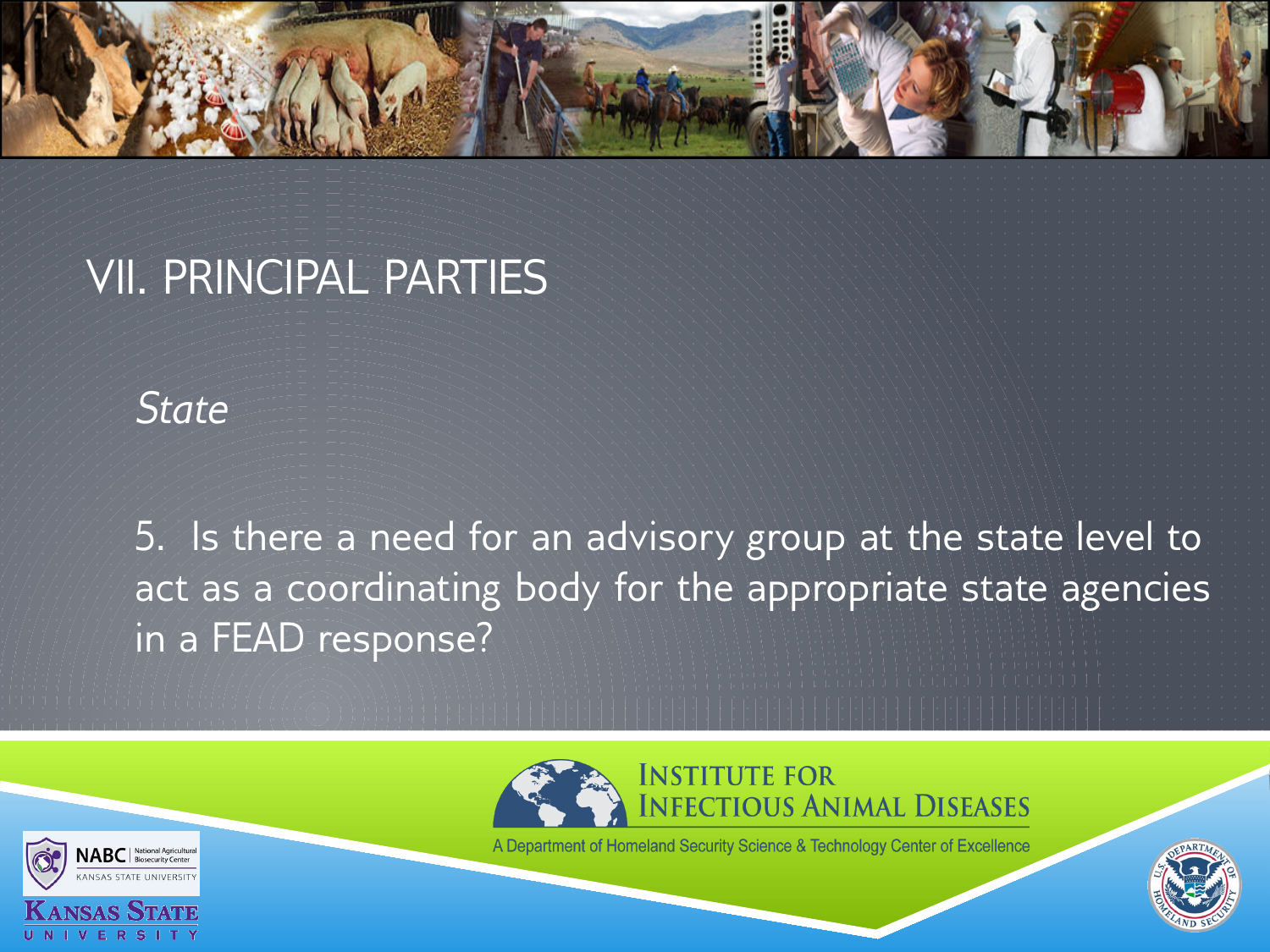

# VII. PRINCIPAL PARTIES
State

5.  Is there a need for an advisory group at the state level to act as a coordinating body for the appropriate state agencies in a FEAD response?